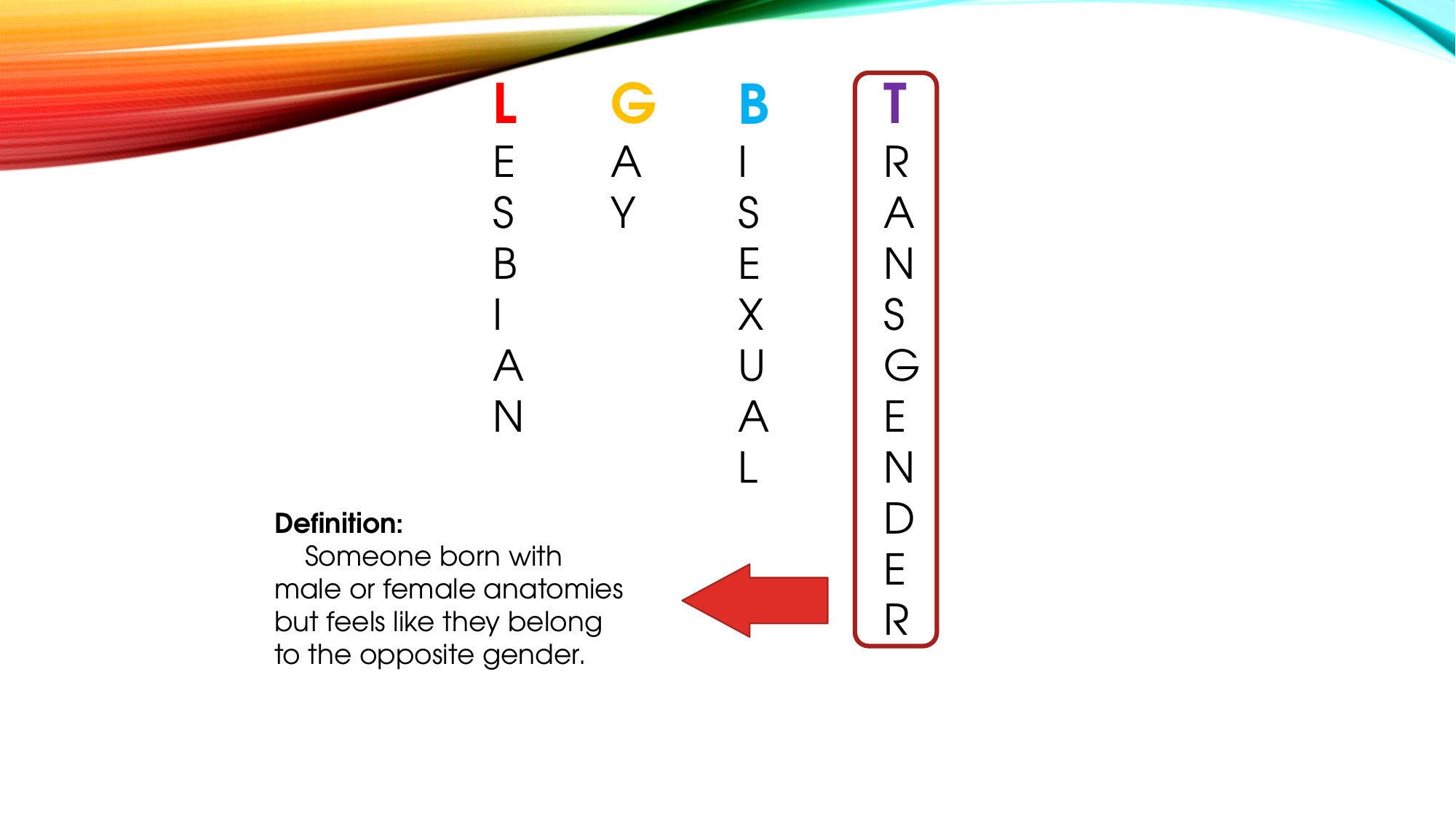

L
E
S
B
I
A
N
G
A
Y
B
I
S
E
X
U
A
L
T
R
A
N
S
G
E
N
D
E
R

Definition:
    Someone born with male or female anatomies but feels like they belong to the opposite gender.